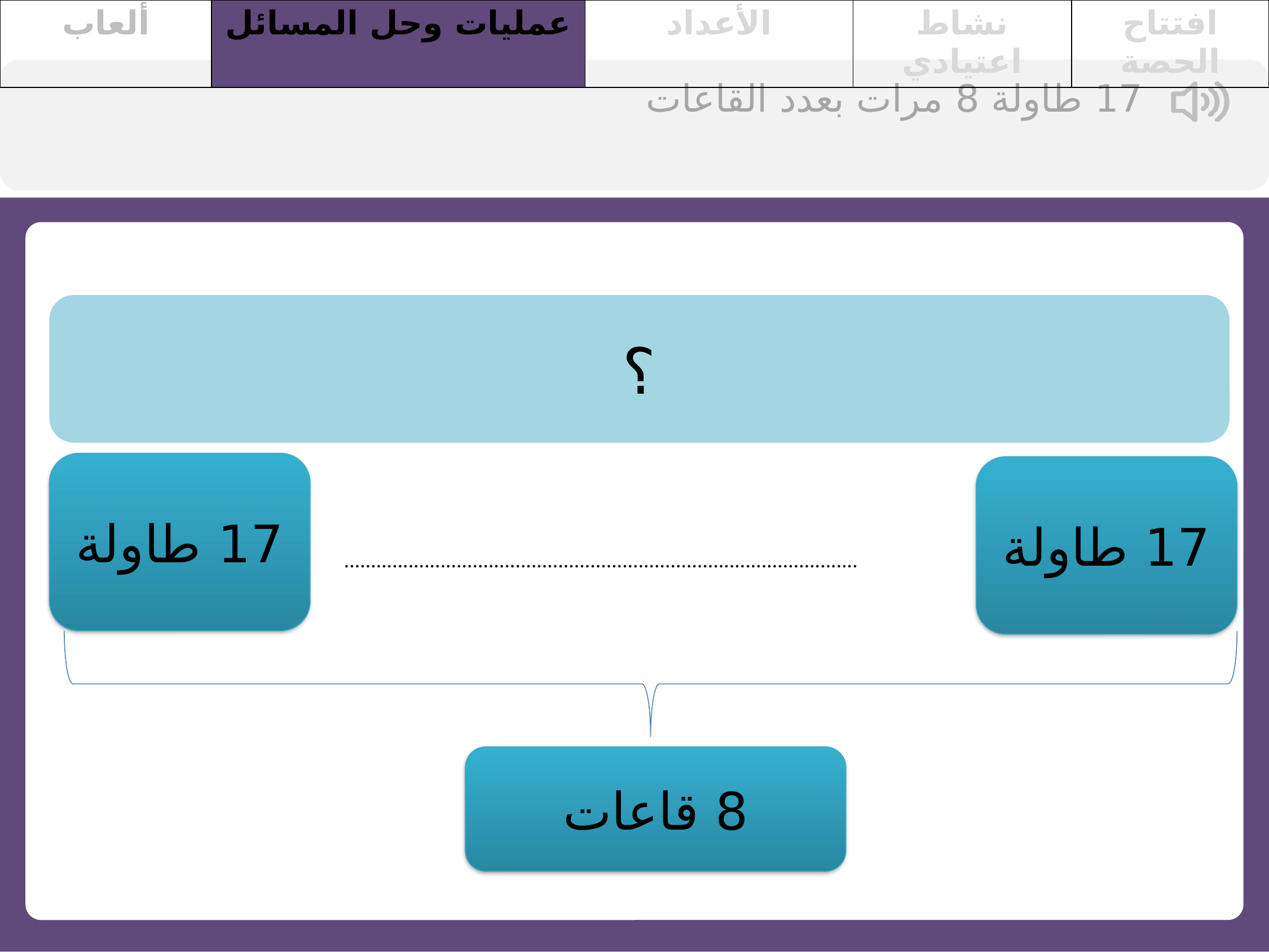

| ألعاب | عمليات وحل المسائل | الأعداد | نشاط اعتيادي | افتتاح الحصة |
| --- | --- | --- | --- | --- |

17 طاولة 8 مرات بعدد القاعات

؟
17 طاولة
17 طاولة
................................................................................................
8 قاعات